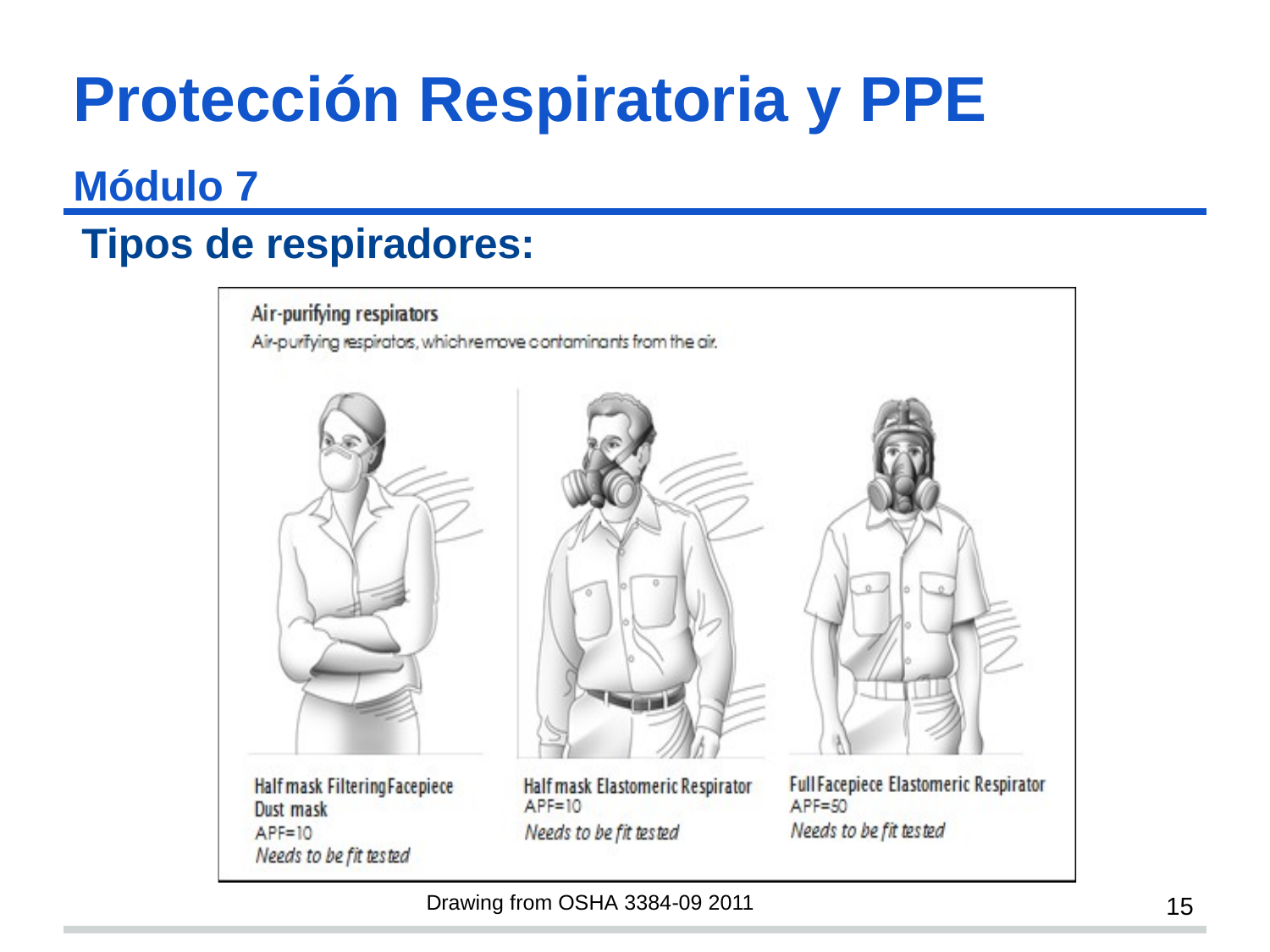

# Protección Respiratoria y PPE Módulo 7 s15

Tipos de respiradores:

Drawing from OSHA 3384-09 2011
15